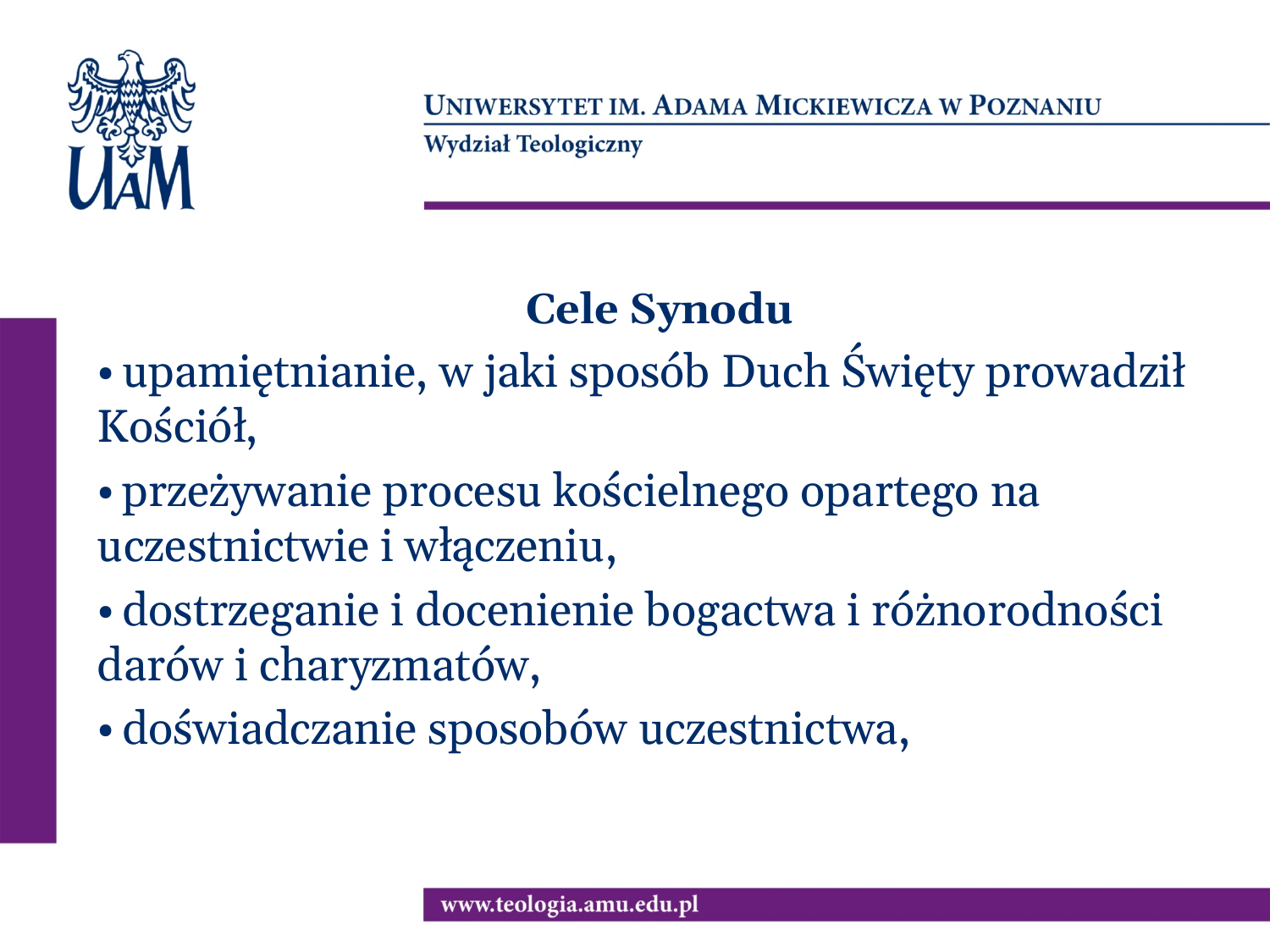

Cele Synodu
•	upamiętnianie, w jaki sposób Duch Święty prowadził Kościół,
•	przeżywanie procesu kościelnego opartego na uczestnictwie i włączeniu,
•	dostrzeganie i docenienie bogactwa i różnorodności darów i charyzmatów,
•	doświadczanie sposobów uczestnictwa,